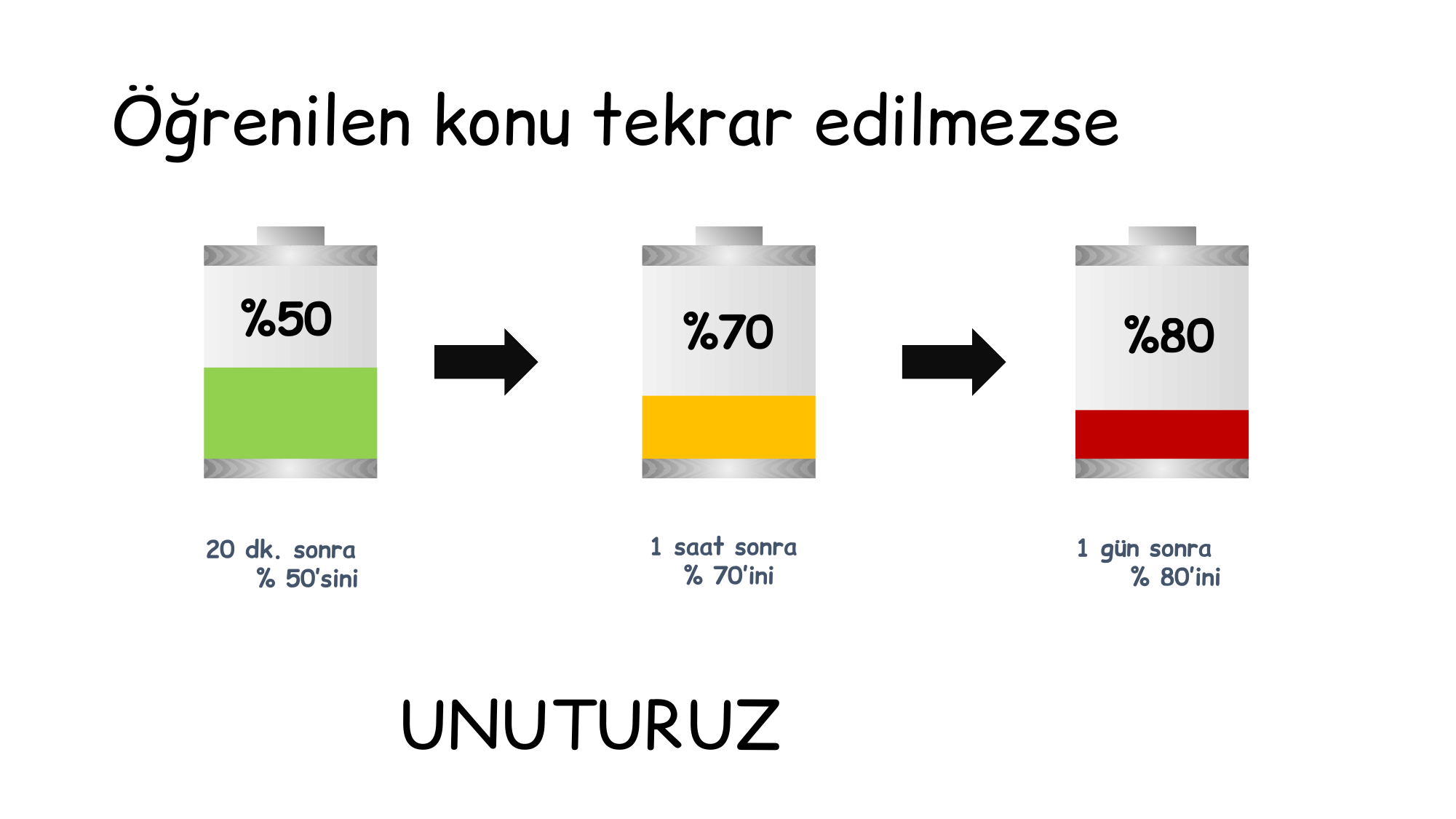

# Öğrenilen konu tekrar edilmezse

%50
%70
%80

1 saat sonra
% 70’ini
1 gün sonra       % 80’ini
20 dk. sonra      % 50’sini
UNUTURUZ